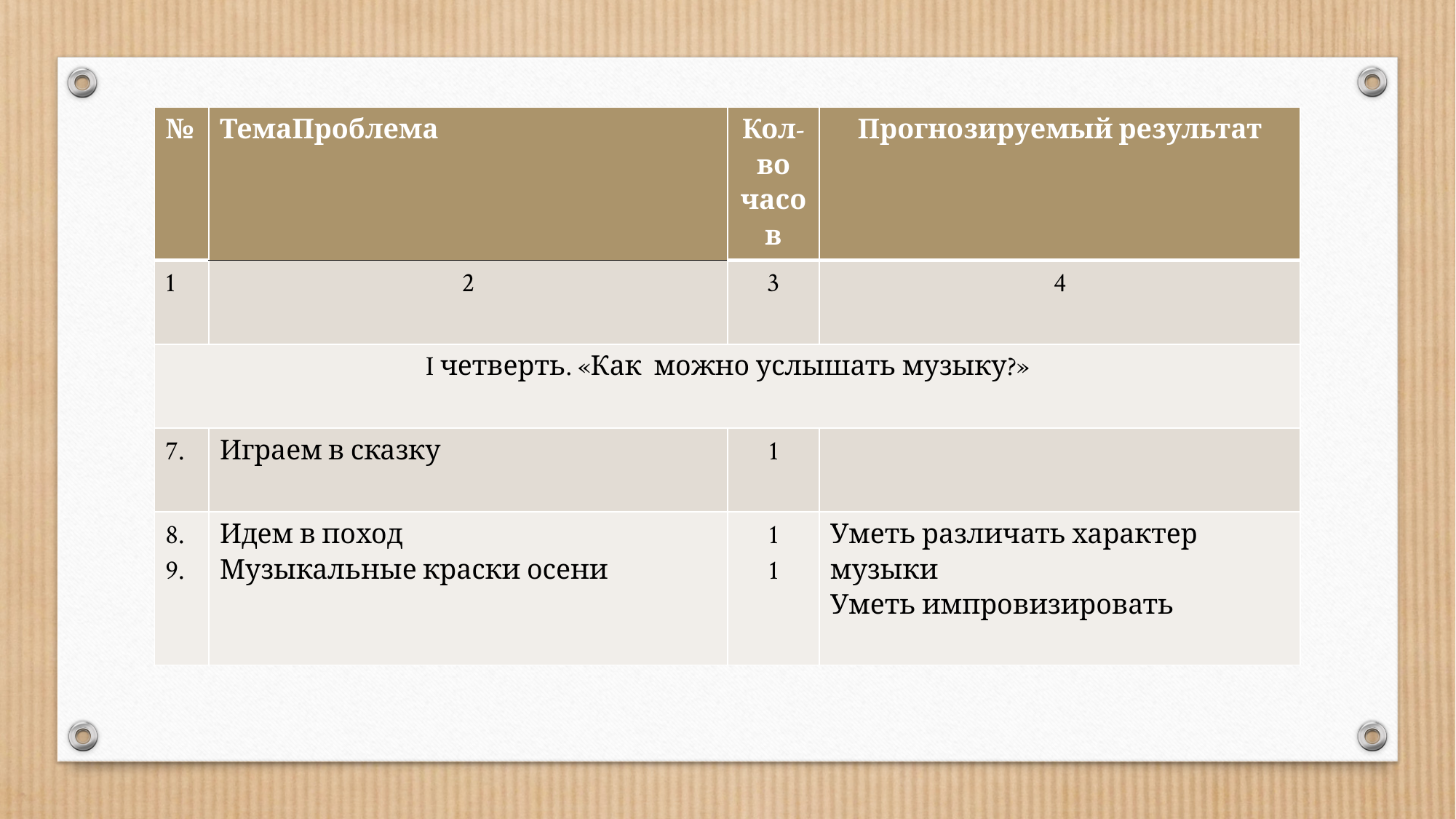

| № | ТемаПроблема | Кол-во часов | Прогнозируемый результат |
| --- | --- | --- | --- |
| 1 | 2 | 3 | 4 |
| I четверть. «Как можно услышать музыку?» |  |  |  |
| 7. | Играем в сказку | 1 |  |
| 8. 9. | Идем в поход Музыкальные краски осени | 1 1 | Уметь различать характер музыки Уметь импровизировать |